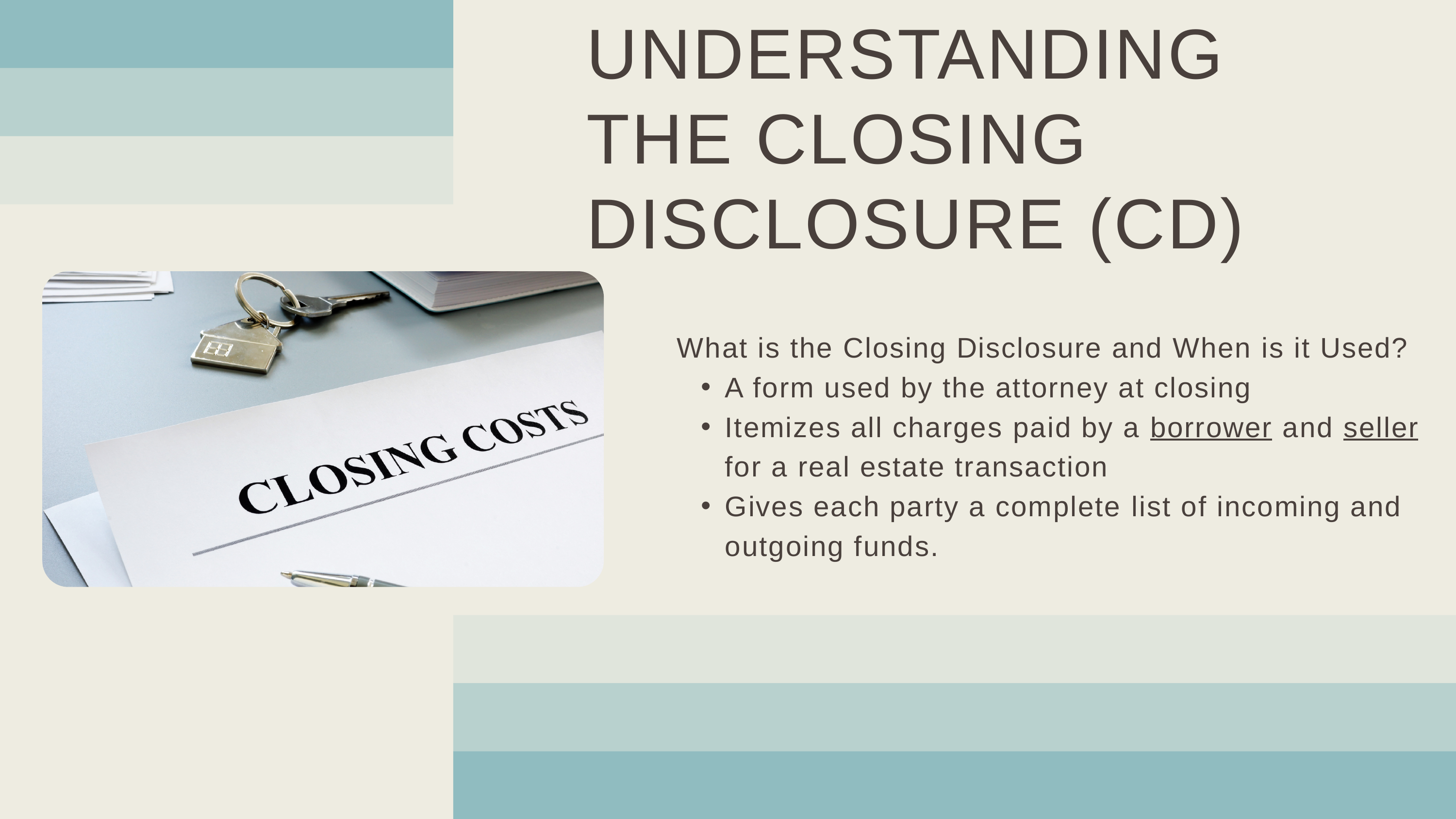

UNDERSTANDING THE CLOSING DISCLOSURE (CD)

What is the Closing Disclosure and When is it Used?
A form used by the attorney at closing
Itemizes all charges paid by a borrower and seller for a real estate transaction
Gives each party a complete list of incoming and outgoing funds.